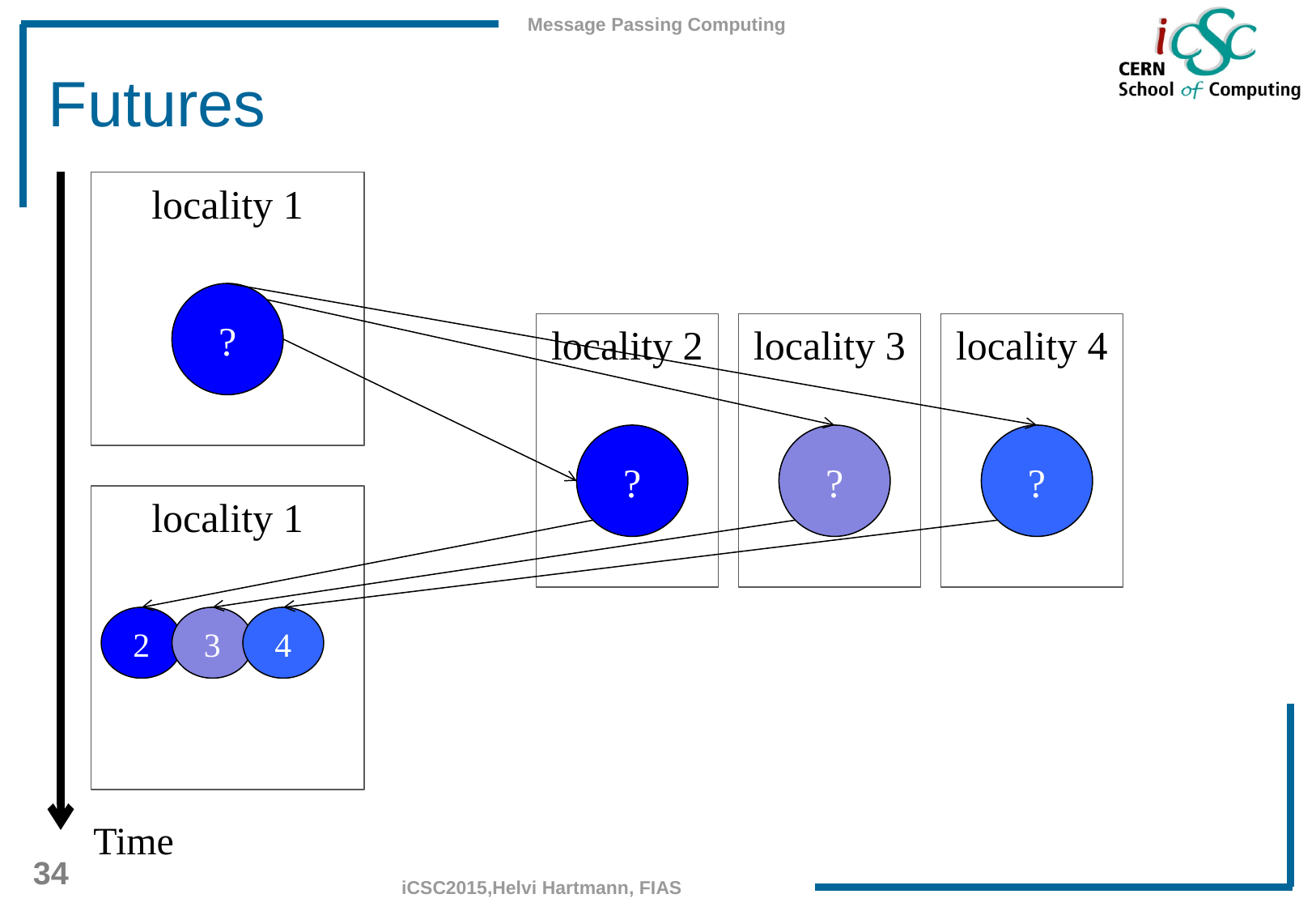

# Futures
locality 1
?
locality 2
locality 3
locality 4
?
?
?
locality 1
2
3
4
Time